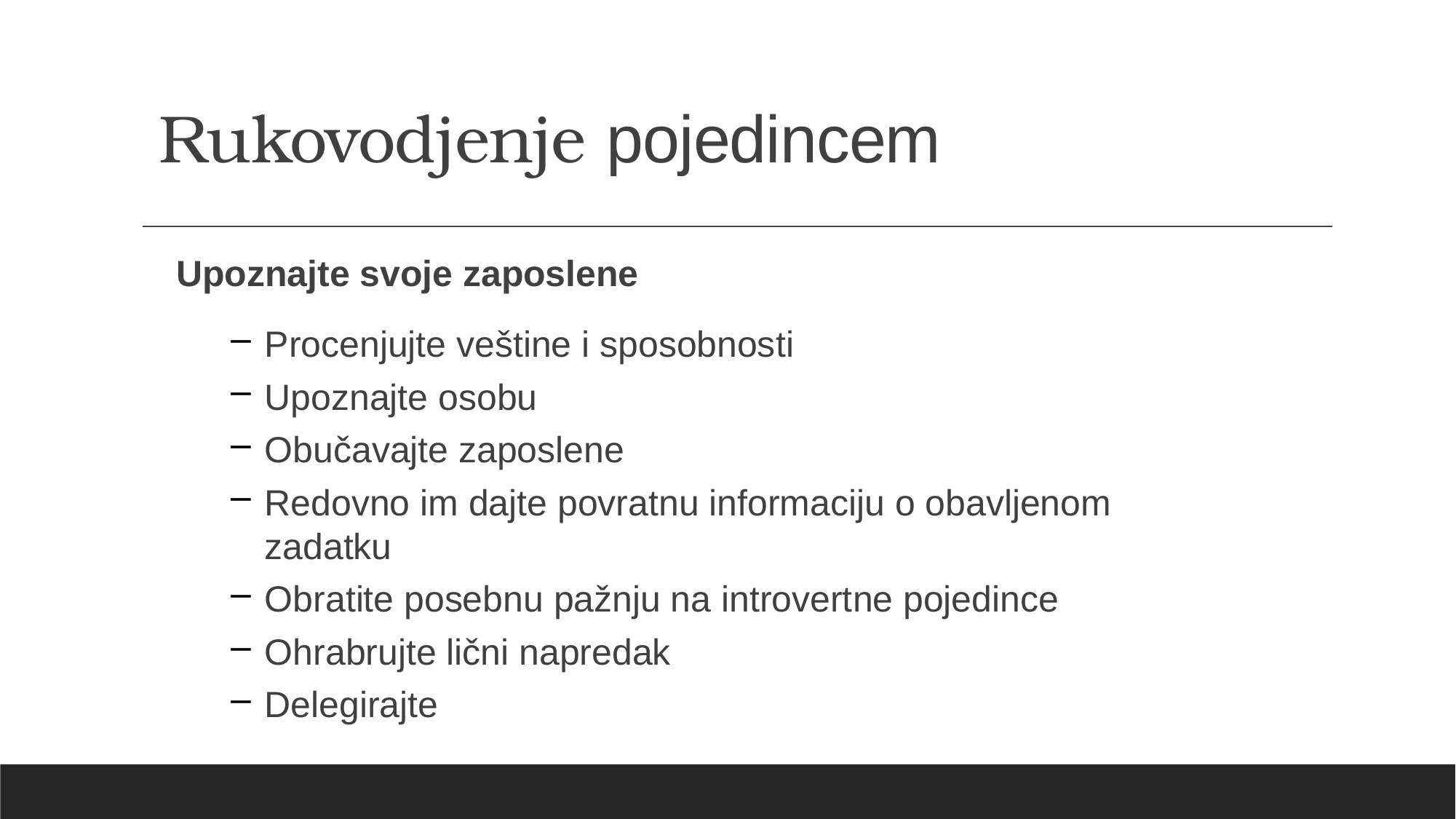

Rukovodjenje pojedincem
Upoznajte svoje zaposlene

Procenjujte veštine i sposobnosti

Upoznajte osobu

Obučavajte zaposlene

Redovno im dajte povratnu informaciju o obavljenom zadatku

Obratite posebnu pažnju na introvertne pojedince

Ohrabrujte lični napredak

Delegirajte